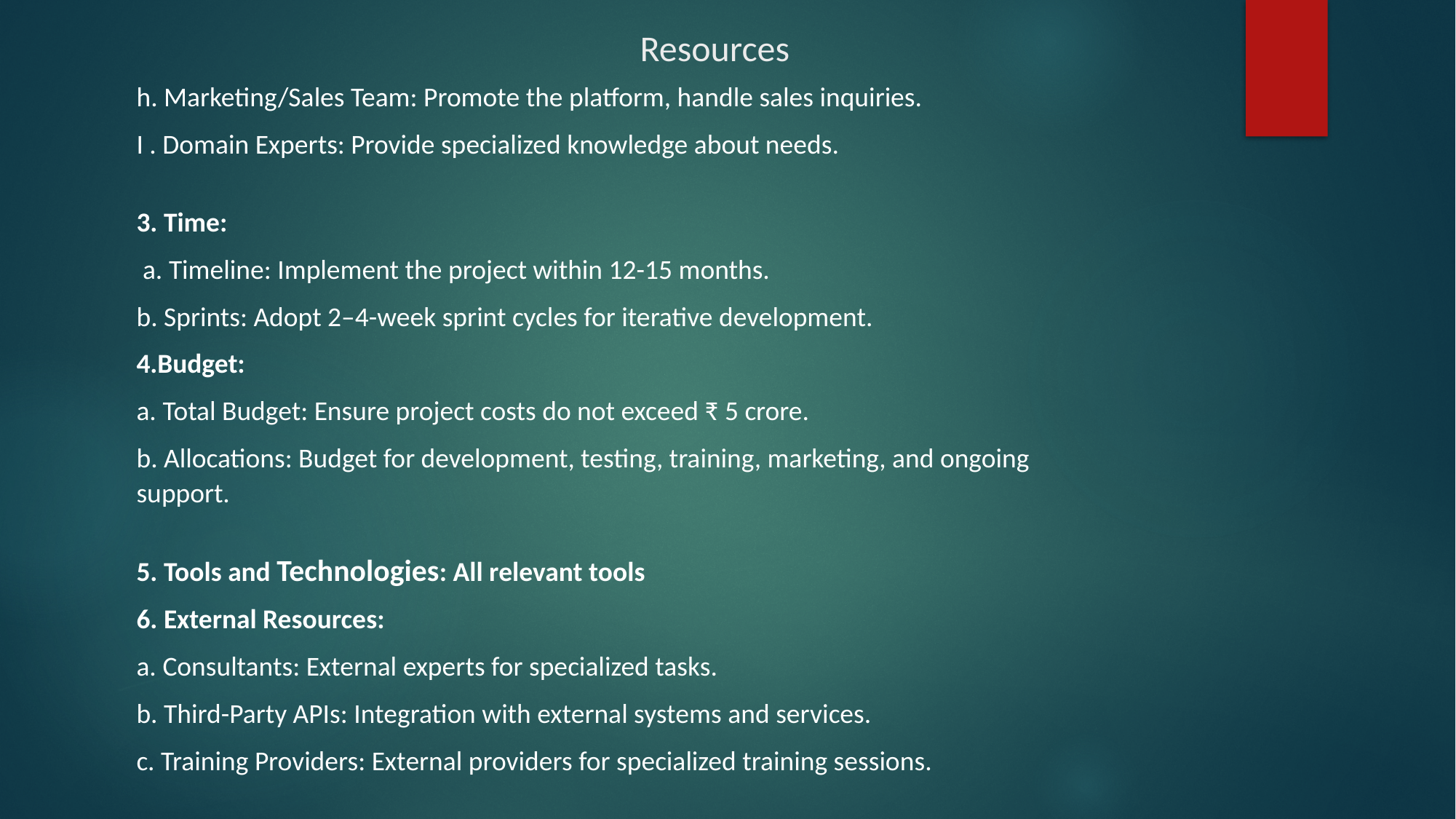

# Resources
h. Marketing/Sales Team: Promote the platform, handle sales inquiries.
I . Domain Experts: Provide specialized knowledge about needs.
3. Time:
 a. Timeline: Implement the project within 12-15 months.
b. Sprints: Adopt 2–4-week sprint cycles for iterative development.
4.Budget:
a. Total Budget: Ensure project costs do not exceed ₹ 5 crore.
b. Allocations: Budget for development, testing, training, marketing, and ongoing support.
5. Tools and Technologies: All relevant tools
6. External Resources:
a. Consultants: External experts for specialized tasks.
b. Third-Party APIs: Integration with external systems and services.
c. Training Providers: External providers for specialized training sessions.